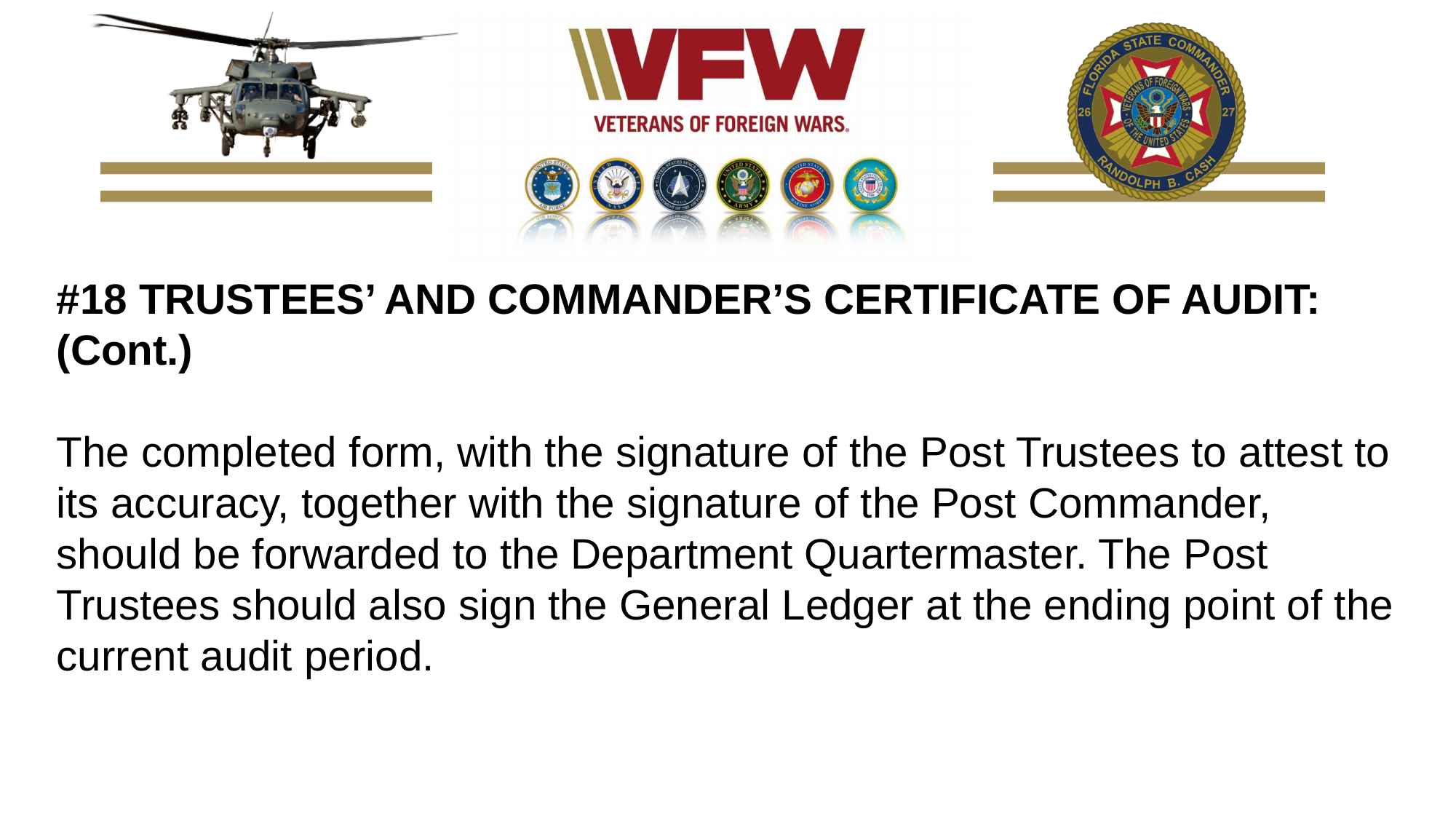

#18 TRUSTEES’ AND COMMANDER’S CERTIFICATE OF AUDIT: (Cont.)

The completed form, with the signature of the Post Trustees to attest to its accuracy, together with the signature of the Post Commander, should be forwarded to the Department Quartermaster. The Post Trustees should also sign the General Ledger at the ending point of the current audit period.